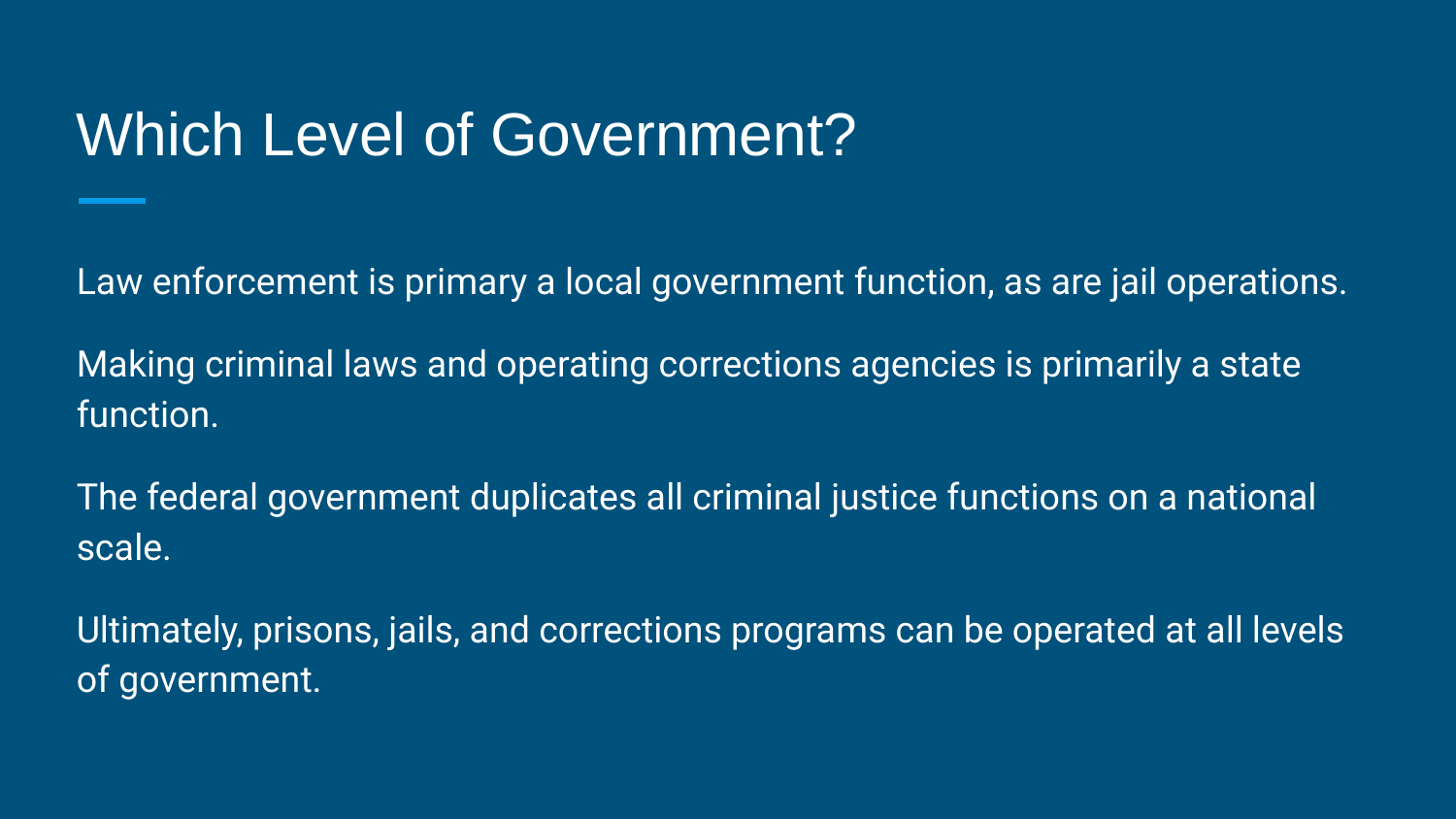

# Which Level of Government?
Law enforcement is primary a local government function, as are jail operations.
Making criminal laws and operating corrections agencies is primarily a state function.
The federal government duplicates all criminal justice functions on a national scale.
Ultimately, prisons, jails, and corrections programs can be operated at all levels of government.